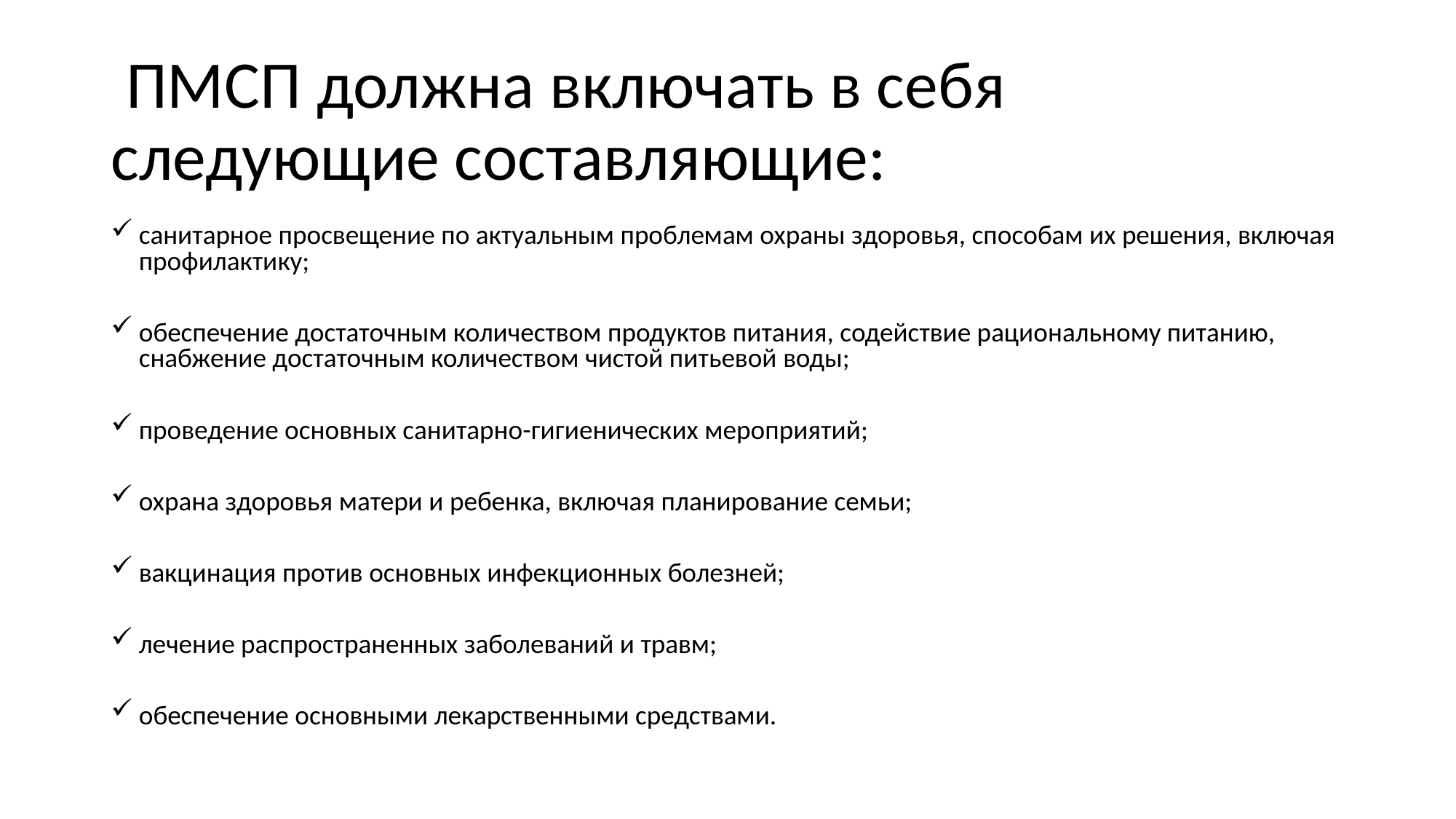

# ПМСП должна включать в себя следующие составляющие:
санитарное просвещение по актуальным проблемам охраны здоровья, способам их решения, включая профилактику;

обеспечение достаточным количеством продуктов питания, содействие рациональному питанию, снабжение достаточным количеством чистой питьевой воды;

проведение основных санитарно-гигиенических мероприятий;

охрана здоровья матери и ребенка, включая планирование семьи;

вакцинация против основных инфекционных болезней;

лечение распространенных заболеваний и травм;

обеспечение основными лекарственными средствами.